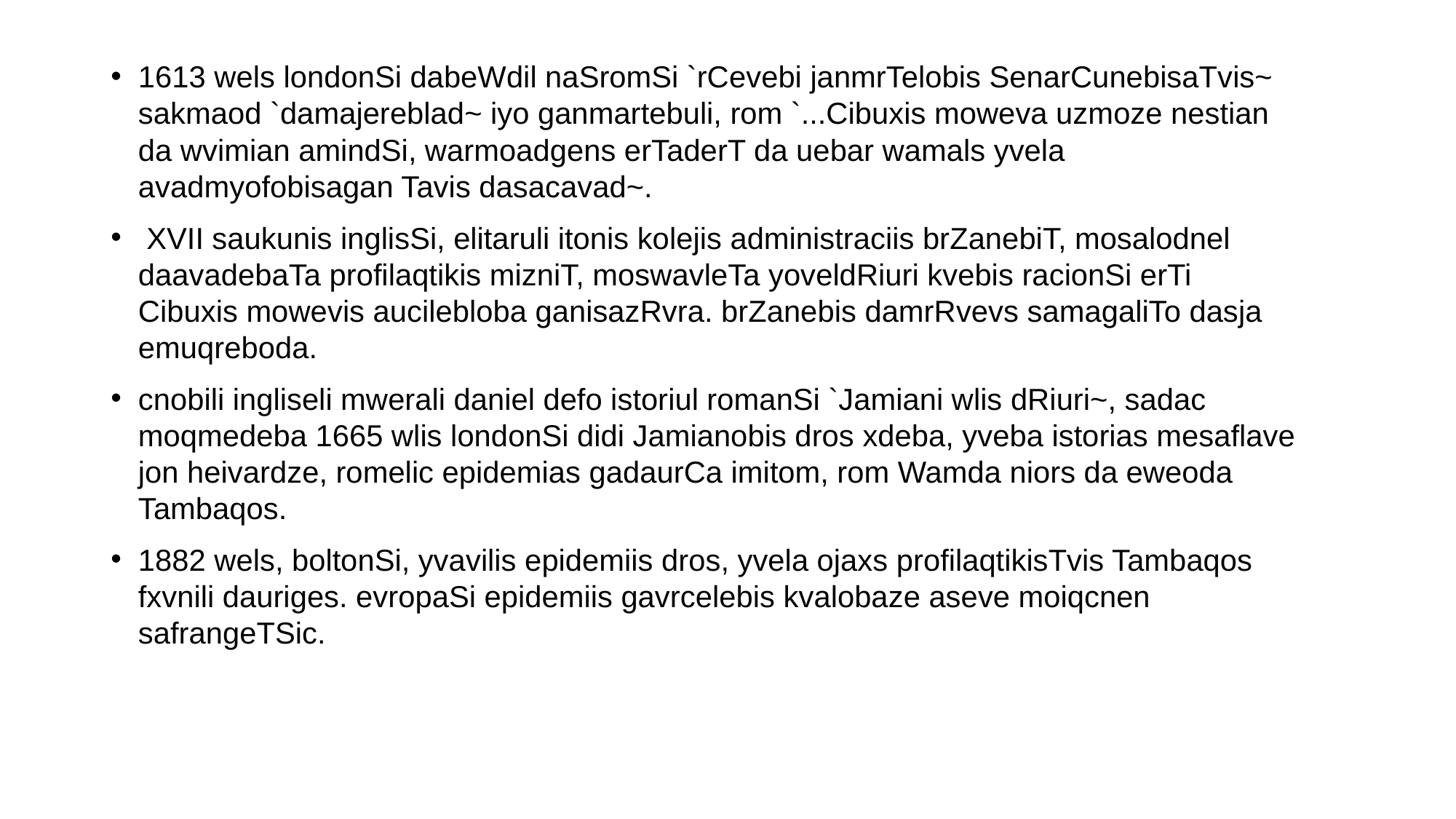

1613 wels londonSi dabeWdil naSromSi `rCevebi janmrTelobis SenarCunebisaTvis~ sakmaod `damajereblad~ iyo ganmartebuli, rom `...Cibuxis moweva uzmoze nestian da wvimian amindSi, warmoadgens erTaderT da uebar wamals yvela avadmyofobisagan Tavis dasacavad~.
 XVII saukunis inglisSi, elitaruli itonis kolejis administraciis brZanebiT, mosalodnel daavadebaTa profilaqtikis mizniT, moswavleTa yoveldRiuri kvebis racionSi erTi Cibuxis mowevis aucilebloba ganisazRvra. brZanebis damrRvevs samagaliTo dasja emuqreboda.
cnobili ingliseli mwerali daniel defo istoriul romanSi `Jamiani wlis dRiuri~, sadac moqmedeba 1665 wlis londonSi didi Jamianobis dros xdeba, yveba istorias mesaflave jon heivardze, romelic epidemias gadaurCa imitom, rom Wamda niors da eweoda Tambaqos.
1882 wels, boltonSi, yvavilis epidemiis dros, yvela ojaxs profilaqtikisTvis Tambaqos fxvnili dauriges. evropaSi epidemiis gavrcelebis kvalobaze aseve moiqcnen safrangeTSic.